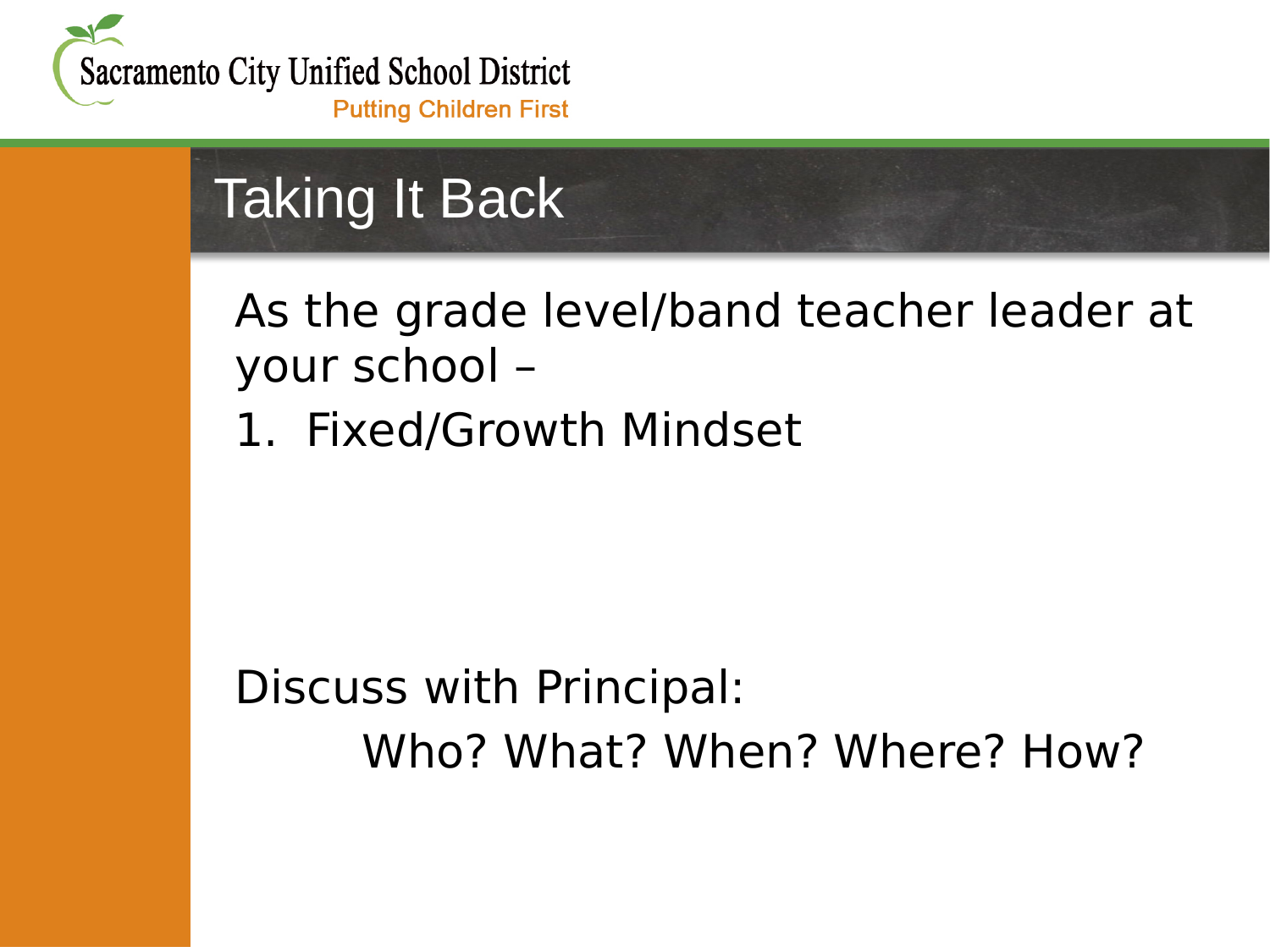

# Taking It Back
As the grade level/band teacher leader at your school –
Fixed/Growth Mindset

Discuss with Principal:
	Who? What? When? Where? How?